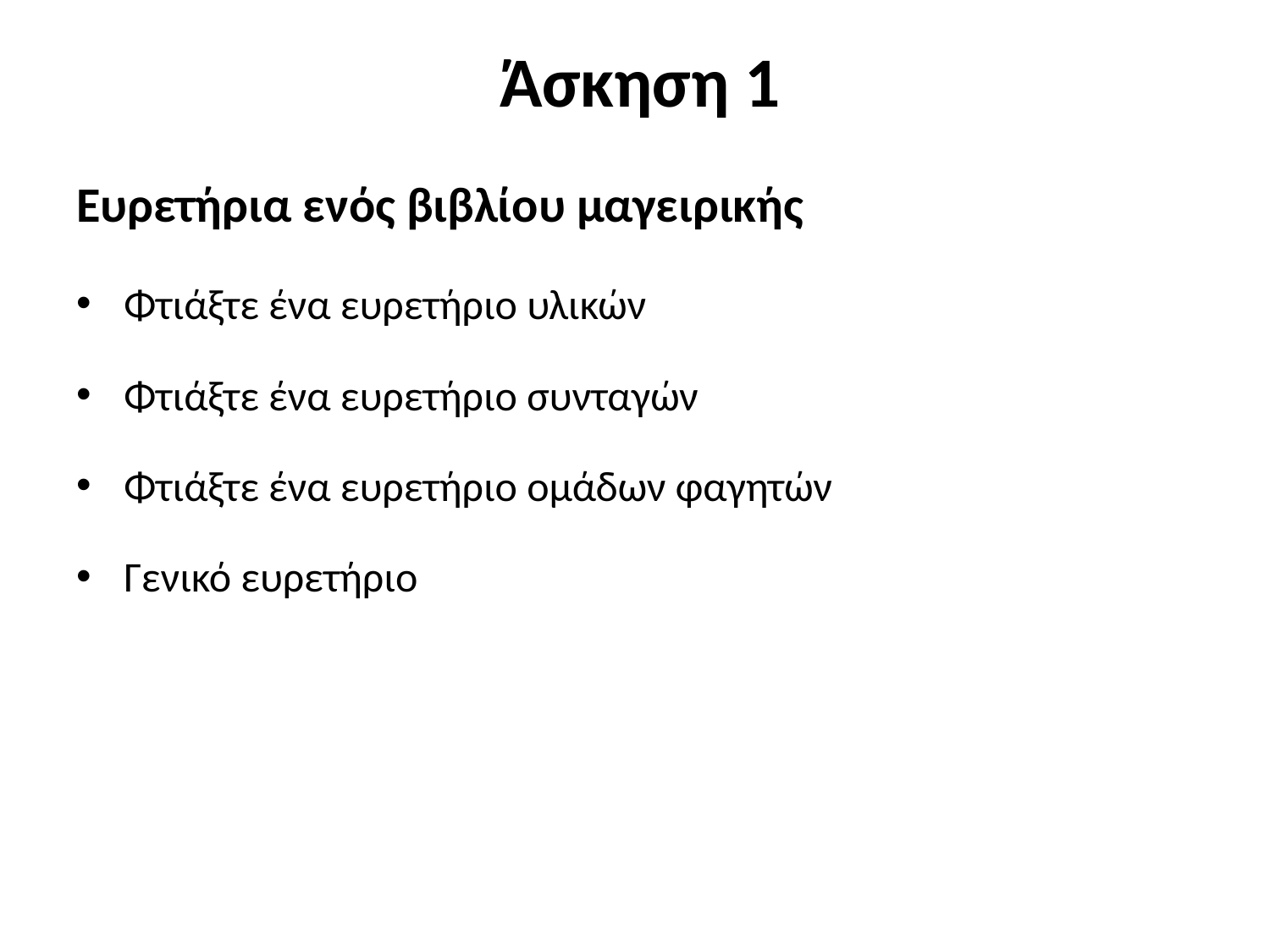

# Άσκηση 1
Ευρετήρια ενός βιβλίου μαγειρικής
Φτιάξτε ένα ευρετήριο υλικών
Φτιάξτε ένα ευρετήριο συνταγών
Φτιάξτε ένα ευρετήριο ομάδων φαγητών
Γενικό ευρετήριο